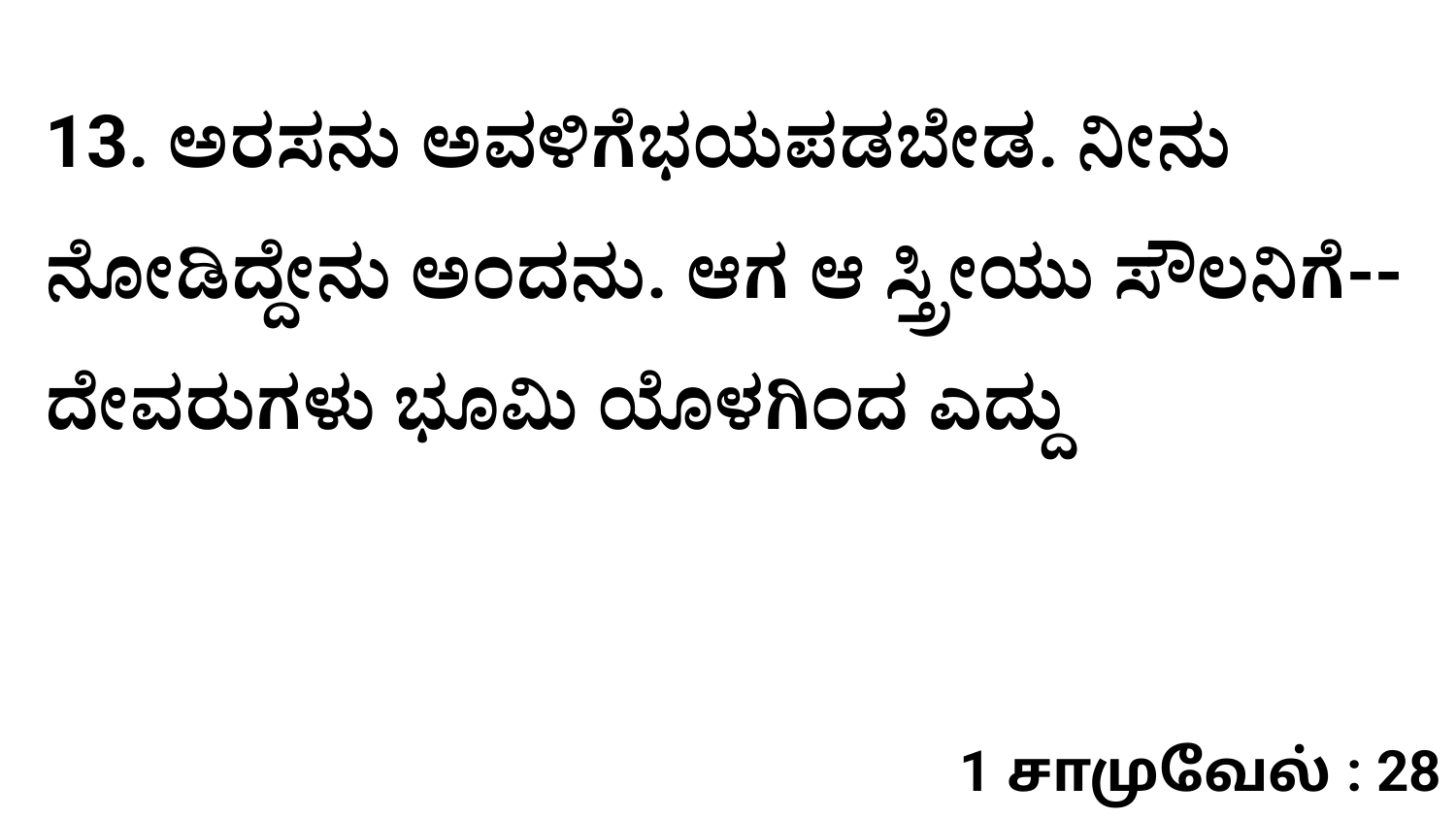

13. ಅರಸನು ಅವಳಿಗೆಭಯಪಡಬೇಡ. ನೀನು ನೋಡಿದ್ದೇನು ಅಂದನು. ಆಗ ಆ ಸ್ತ್ರೀಯು ಸೌಲನಿಗೆ--ದೇವರುಗಳು ಭೂಮಿ ಯೊಳಗಿಂದ ಎದ್ದು
1 சாமுவேல் : 28